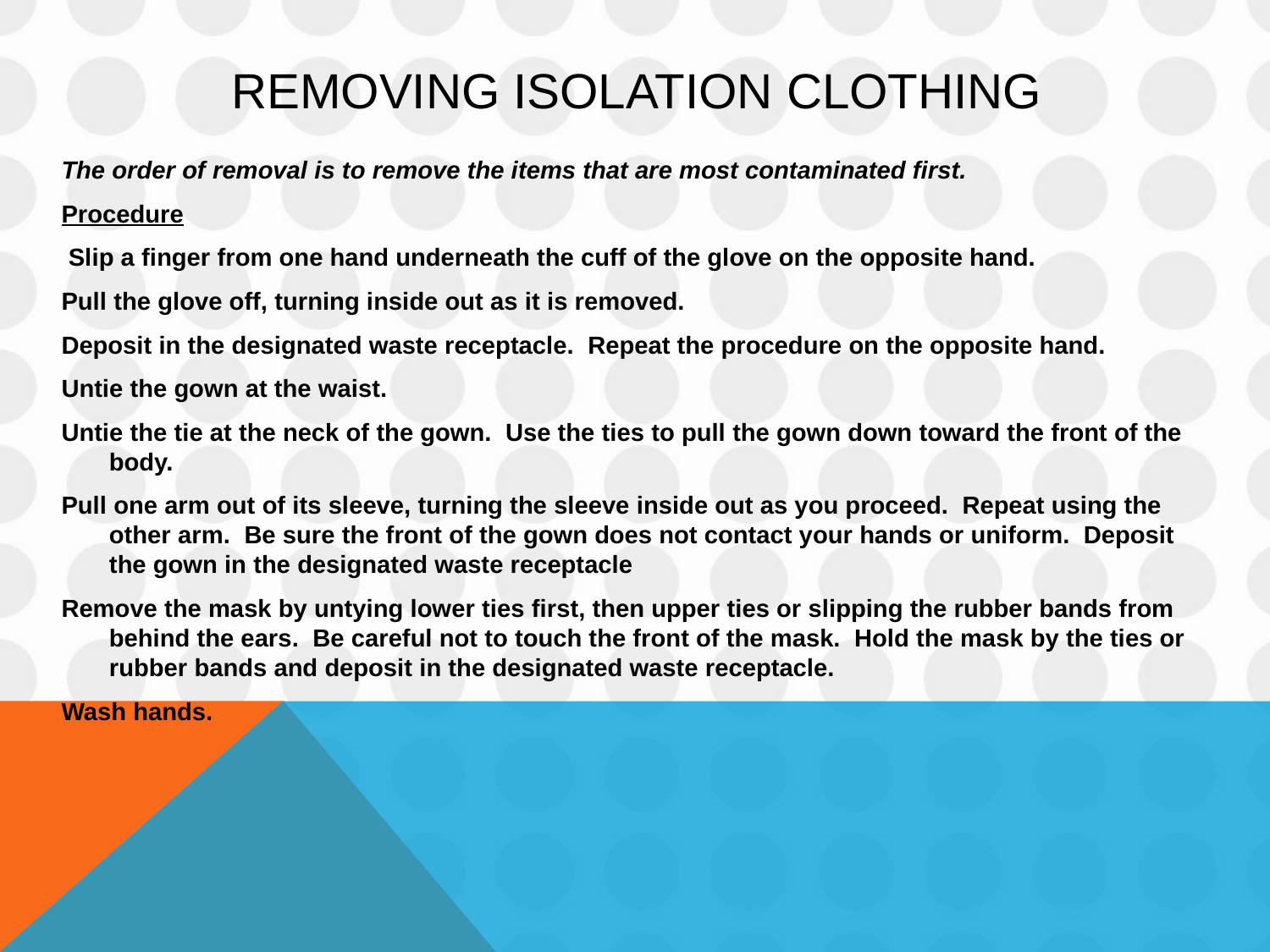

# REMOVING ISOLATION CLOTHING
The order of removal is to remove the items that are most contaminated first.
Procedure
 Slip a finger from one hand underneath the cuff of the glove on the opposite hand.
Pull the glove off, turning inside out as it is removed.
Deposit in the designated waste receptacle.  Repeat the procedure on the opposite hand.
Untie the gown at the waist.
Untie the tie at the neck of the gown.  Use the ties to pull the gown down toward the front of the body.
Pull one arm out of its sleeve, turning the sleeve inside out as you proceed.  Repeat using the other arm.  Be sure the front of the gown does not contact your hands or uniform.  Deposit the gown in the designated waste receptacle
Remove the mask by untying lower ties first, then upper ties or slipping the rubber bands from behind the ears.  Be careful not to touch the front of the mask.  Hold the mask by the ties or rubber bands and deposit in the designated waste receptacle.
Wash hands.